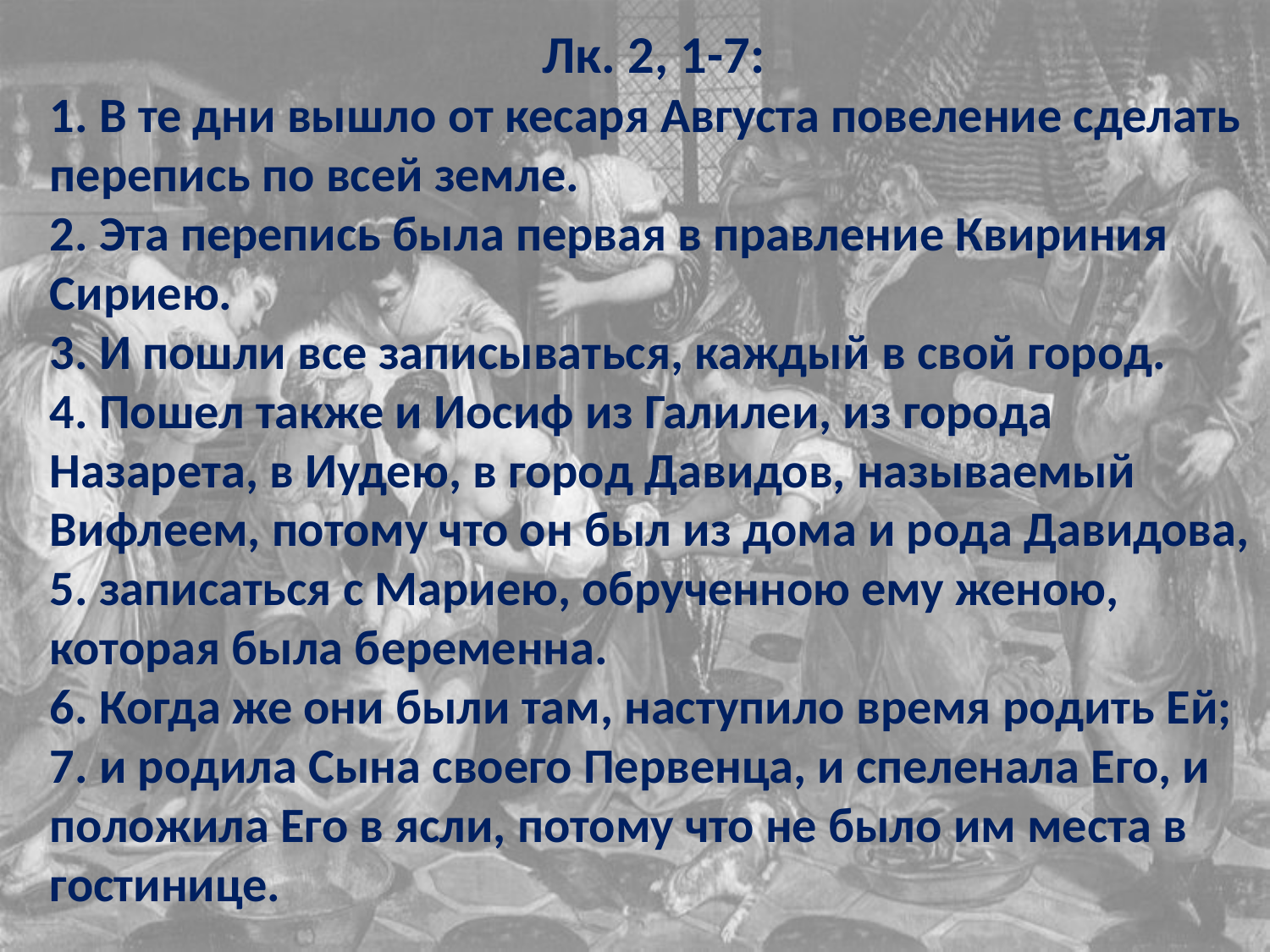

Лк. 2, 1-7:
1. В те дни вышло от кесаря Августа повеление сделать перепись по всей земле.
2. Эта перепись была первая в правление Квириния Сириею.
3. И пошли все записываться, каждый в свой город.
4. Пошел также и Иосиф из Галилеи, из города Назарета, в Иудею, в город Давидов, называемый Вифлеем, потому что он был из дома и рода Давидова,
5. записаться с Мариею, обрученною ему женою, которая была беременна.
6. Когда же они были там, наступило время родить Ей;
7. и родила Сына своего Первенца, и спеленала Его, и положила Его в ясли, потому что не было им места в гостинице.